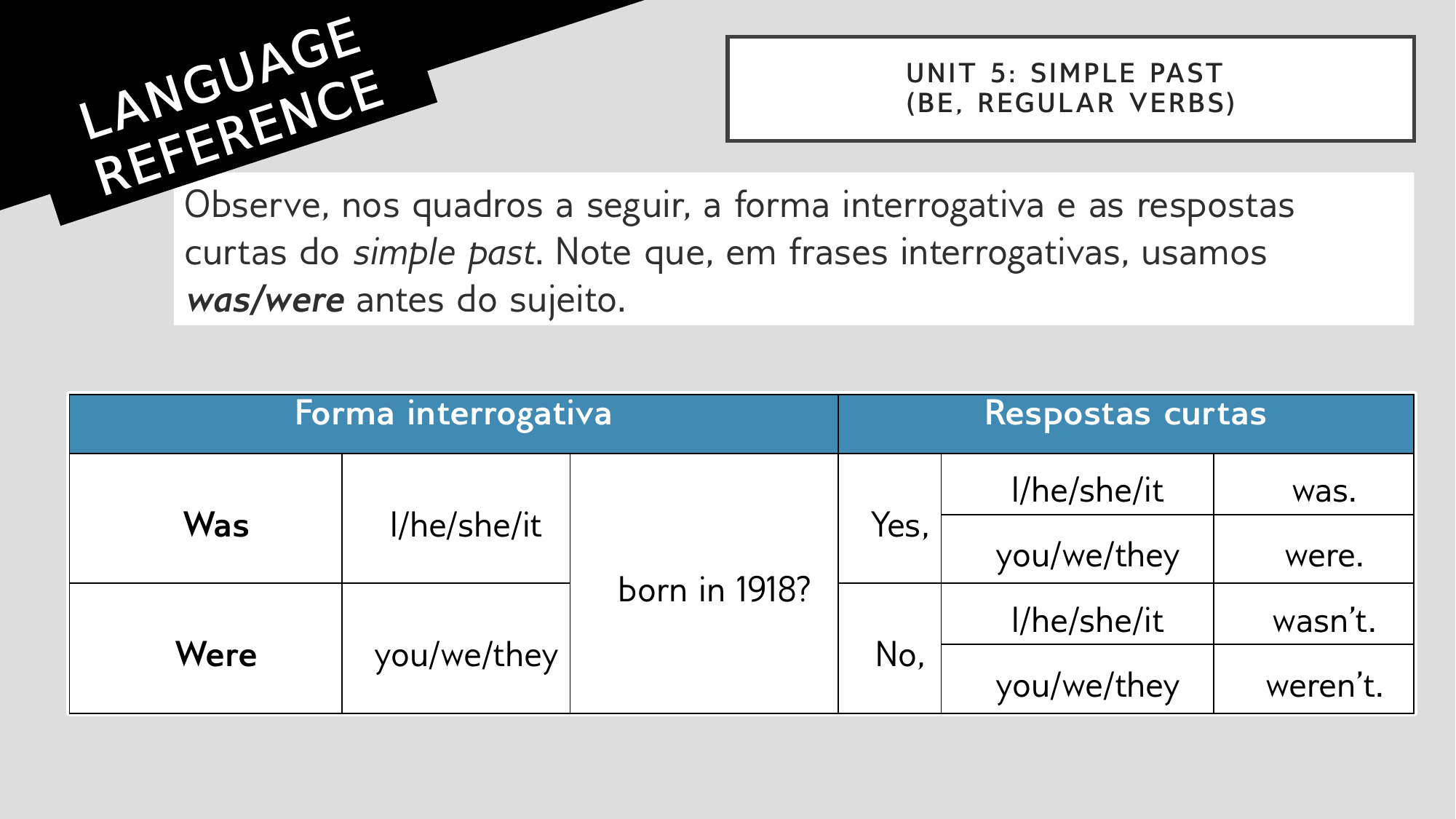

UNIT 5: SIMPLE PAST
(BE, REGULAR VERBS)
# LANGUAGE REFERENCE
Observe, nos quadros a seguir, a forma interrogativa e as respostas curtas do simple past. Note que, em frases interrogativas, usamos was/were antes do sujeito.
| Forma interrogativa |  |  | Respostas curtas |  |  |
| --- | --- | --- | --- | --- | --- |
| Was | I/he/she/it | born in 1918? | Yes, | I/he/she/it | was. |
|  |  |  |  | you/we/they | were. |
| Were | you/we/they |  | No, | I/he/she/it | wasn’t. |
|  |  |  |  | you/we/they | weren’t. |